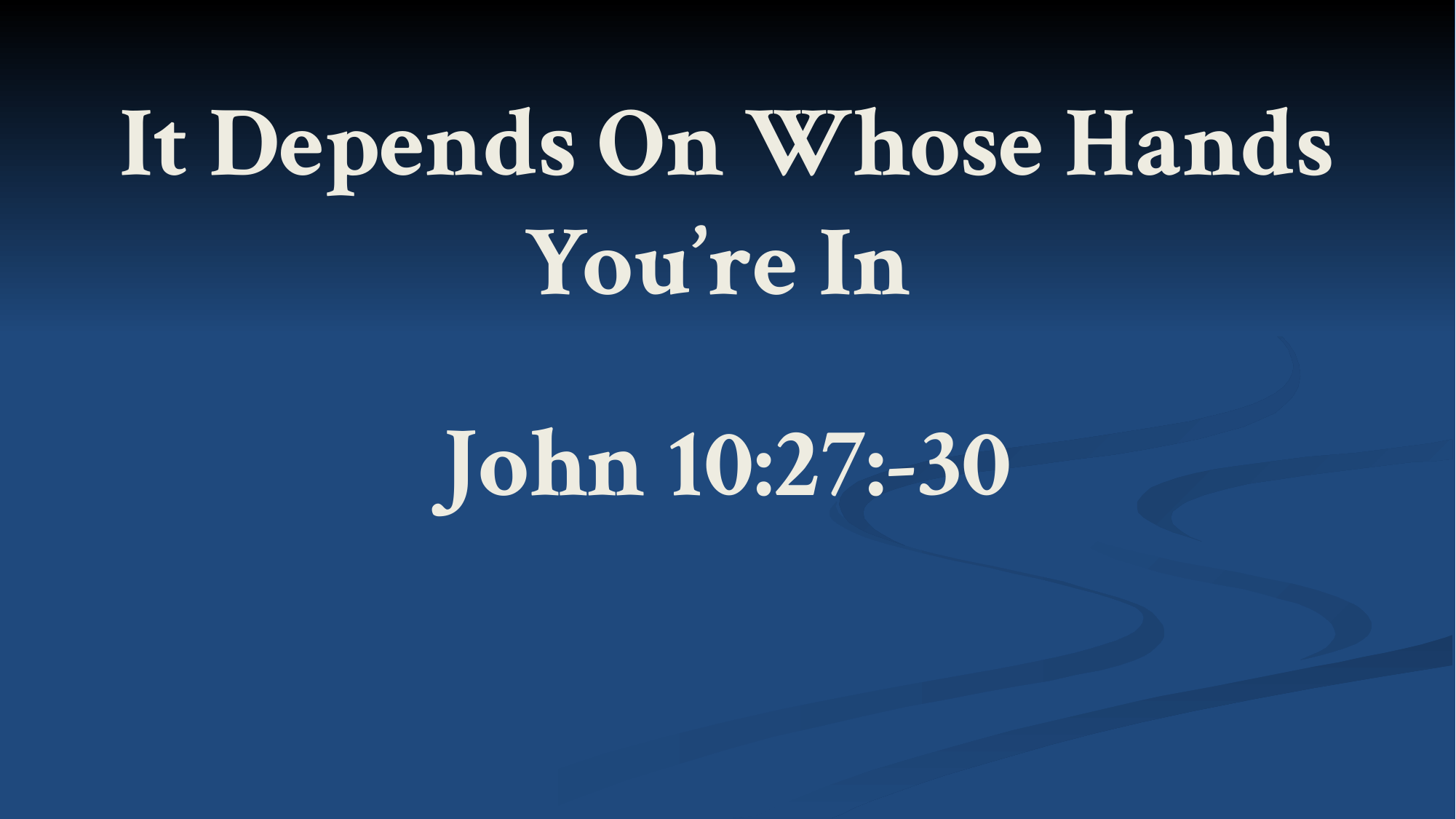

# It Depends On Whose Hands You’re In John 10:27:-30